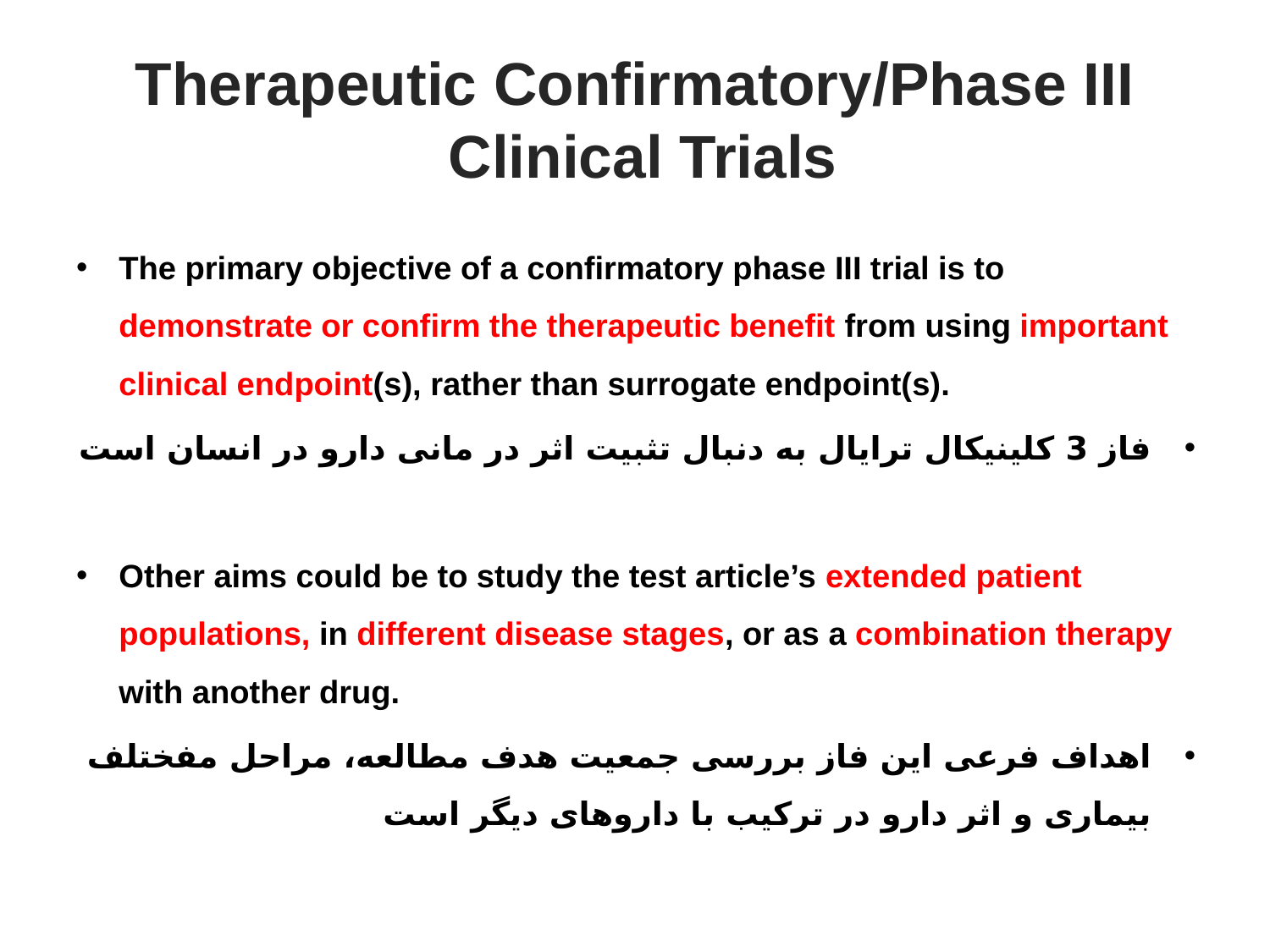

# Therapeutic Confirmatory/Phase III Clinical Trials
The primary objective of a confirmatory phase III trial is to demonstrate or confirm the therapeutic benefit from using important clinical endpoint(s), rather than surrogate endpoint(s).
فاز 3 کلینیکال ترایال به دنبال تثبیت اثر در مانی دارو در انسان است

Other aims could be to study the test article’s extended patient populations, in different disease stages, or as a combination therapy with another drug.
اهداف فرعی این فاز بررسی جمعیت هدف مطالعه، مراحل مفختلف بیماری و اثر دارو در ترکیب با داروهای دیگر است